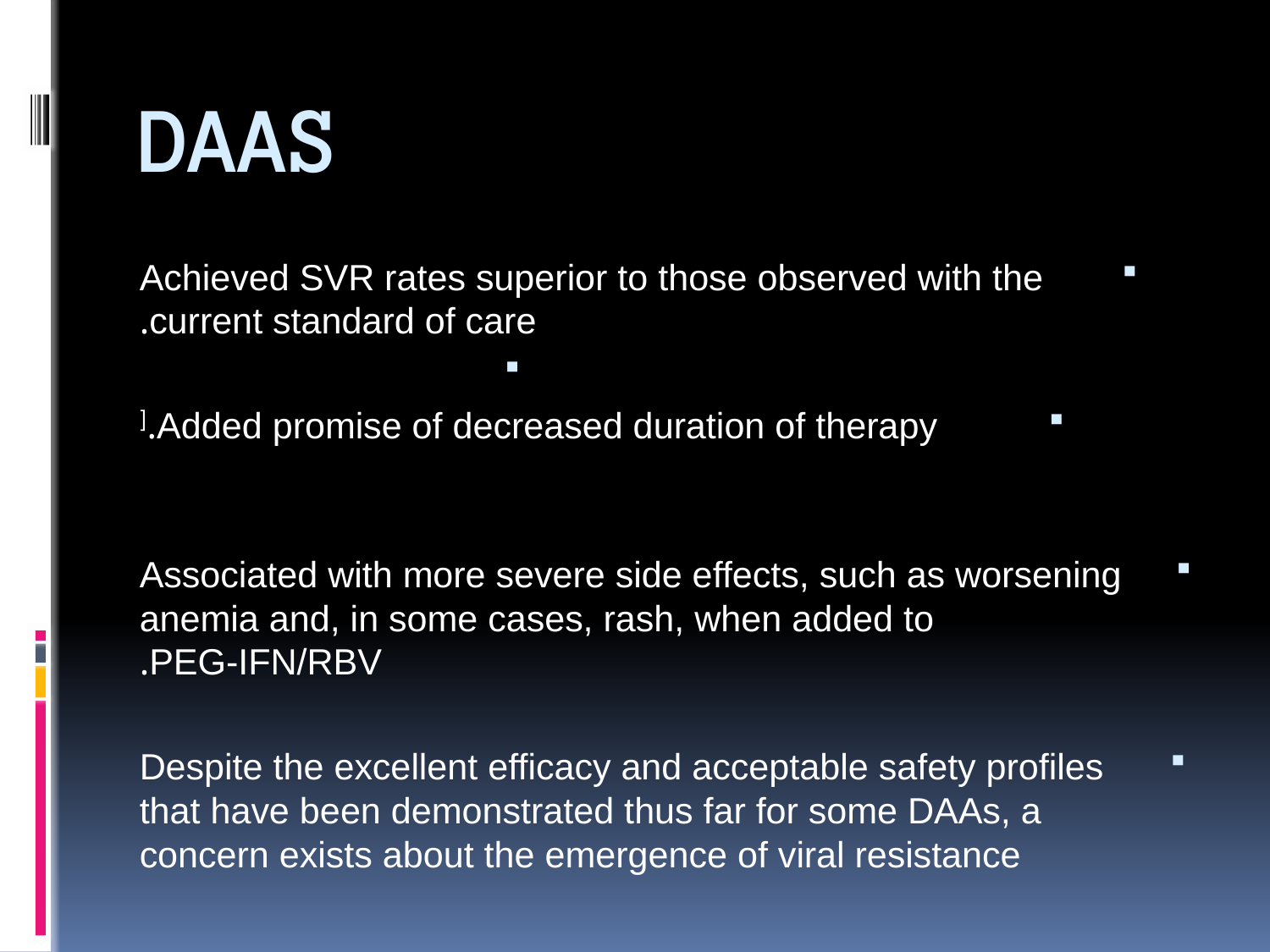

# DAAS
Achieved SVR rates superior to those observed with the current standard of care.

Added promise of decreased duration of therapy.[

Associated with more severe side effects, such as worsening anemia and, in some cases, rash, when added to PEG-IFN/RBV.

 Despite the excellent efficacy and acceptable safety profiles that have been demonstrated thus far for some DAAs, a concern exists about the emergence of viral resistance